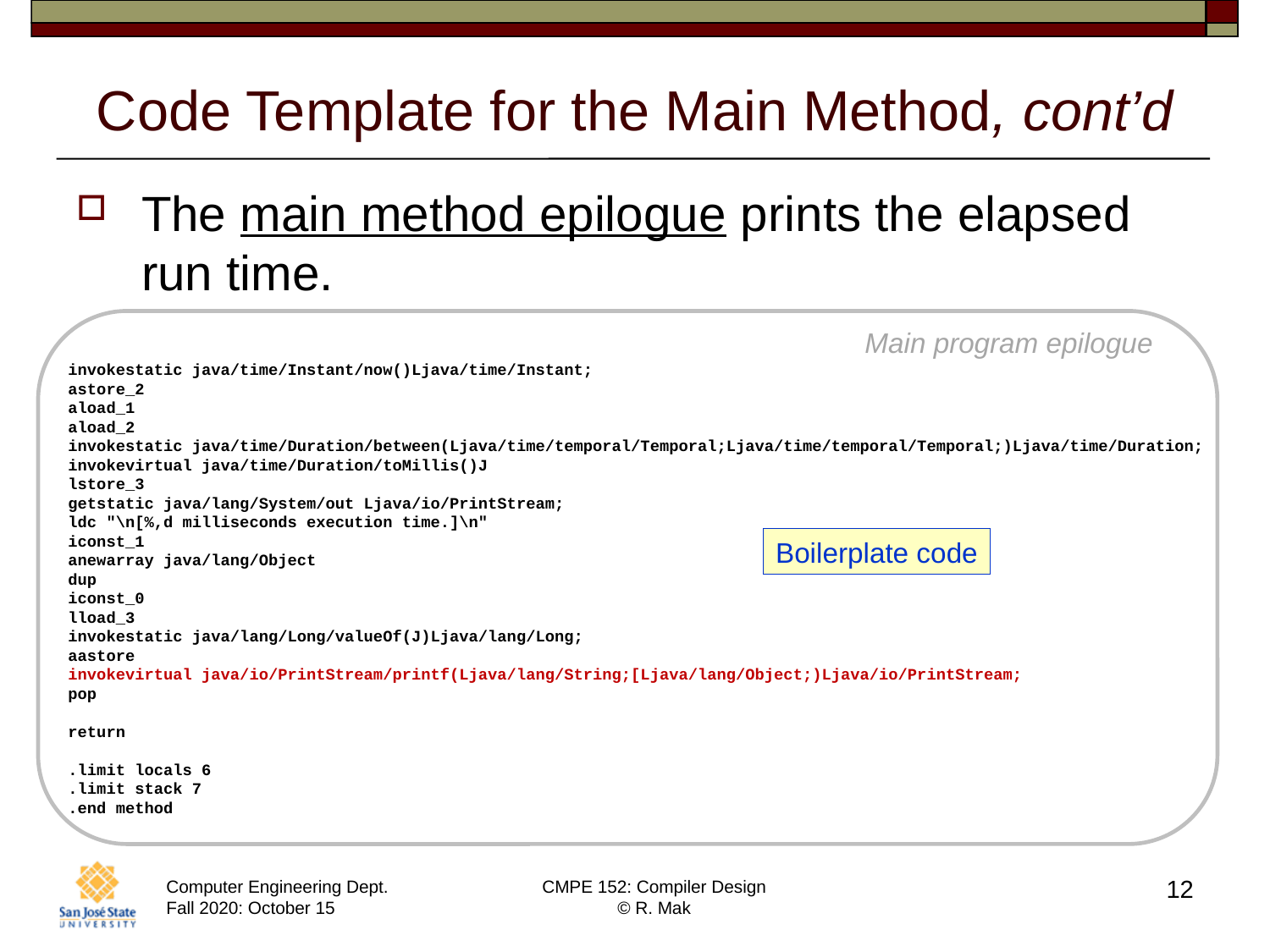

# Code Template for the Main Method, cont’d
The main method epilogue prints the elapsed run time.

Main program epilogue
invokestatic java/time/Instant/now()Ljava/time/Instant;
astore_2
aload_1
aload_2
invokestatic java/time/Duration/between(Ljava/time/temporal/Temporal;Ljava/time/temporal/Temporal;)Ljava/time/Duration;
invokevirtual java/time/Duration/toMillis()J
lstore_3
getstatic java/lang/System/out Ljava/io/PrintStream;
ldc "\n[%,d milliseconds execution time.]\n"
iconst_1
anewarray java/lang/Object
dup
iconst_0
lload_3
invokestatic java/lang/Long/valueOf(J)Ljava/lang/Long;
aastore
invokevirtual java/io/PrintStream/printf(Ljava/lang/String;[Ljava/lang/Object;)Ljava/io/PrintStream;
pop
return
.limit locals 6
.limit stack 7
.end method
Boilerplate code
12